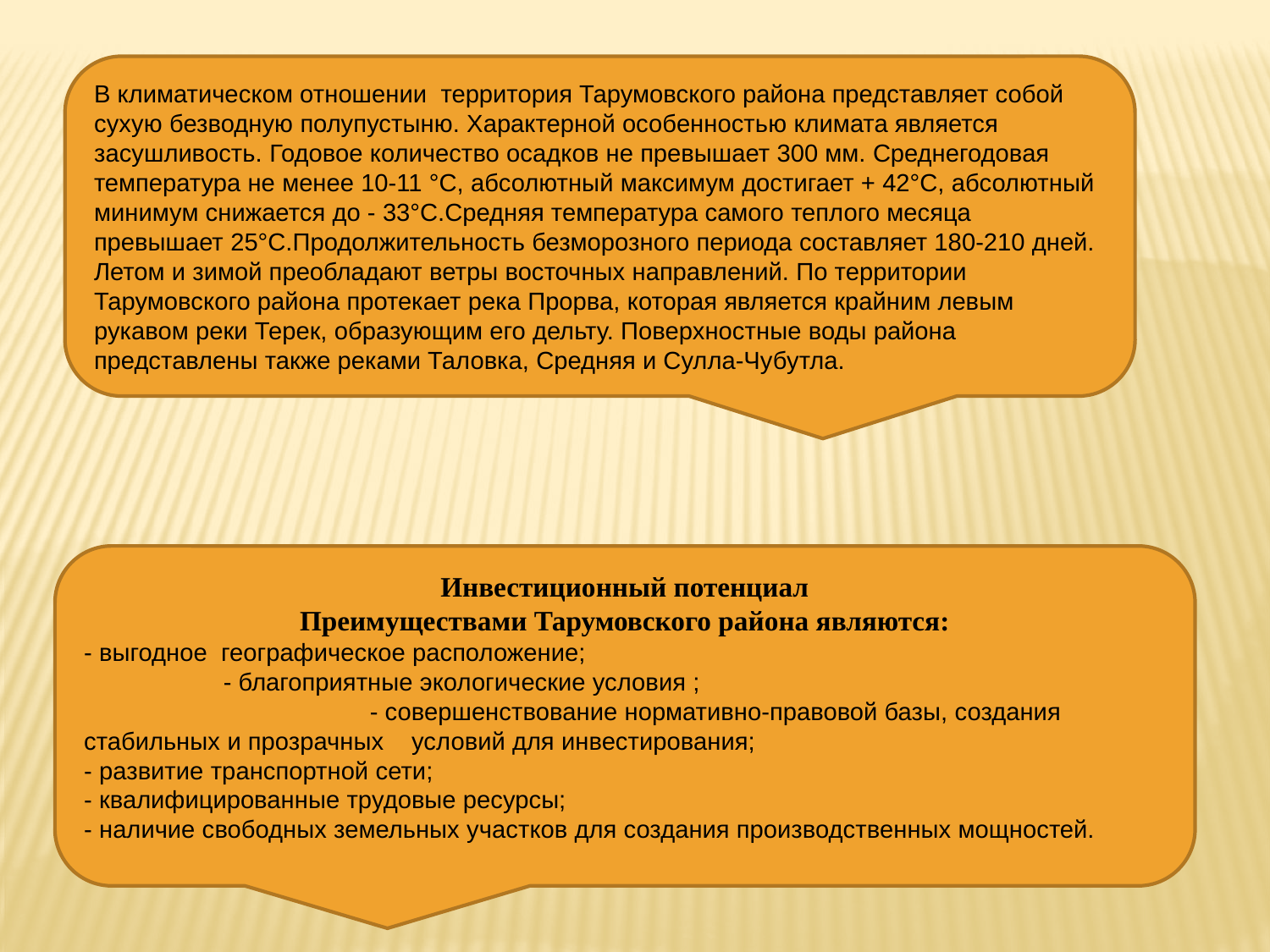

В климатическом отношении  территория Тарумовского района представляет собой сухую безводную полупустыню. Характерной особенностью климата является засушливость. Годовое количество осадков не превышает 300 мм. Среднегодовая температура не менее 10-11 °С, абсолютный максимум достигает + 42°С, абсолютный минимум снижается до - 33°С.Средняя температура самого теплого месяца превышает 25°С.Продолжительность безморозного периода составляет 180-210 дней. Летом и зимой преобладают ветры восточных направлений. По территории Тарумовского района протекает река Прорва, которая является крайним левым рукавом реки Терек, образующим его дельту. Поверхностные воды района представлены также реками Таловка, Средняя и Сулла-Чубутла.
Инвестиционный потенциал
Преимуществами Тарумовского района являются:
- выгодное  географическое расположение;                                                                                                       - благоприятные экологические условия ;                                                                                                            - совершенствование нормативно-правовой базы, создания стабильных и прозрачных    условий для инвестирования;
- развитие транспортной сети;
- квалифицированные трудовые ресурсы;
- наличие свободных земельных участков для создания производственных мощностей.